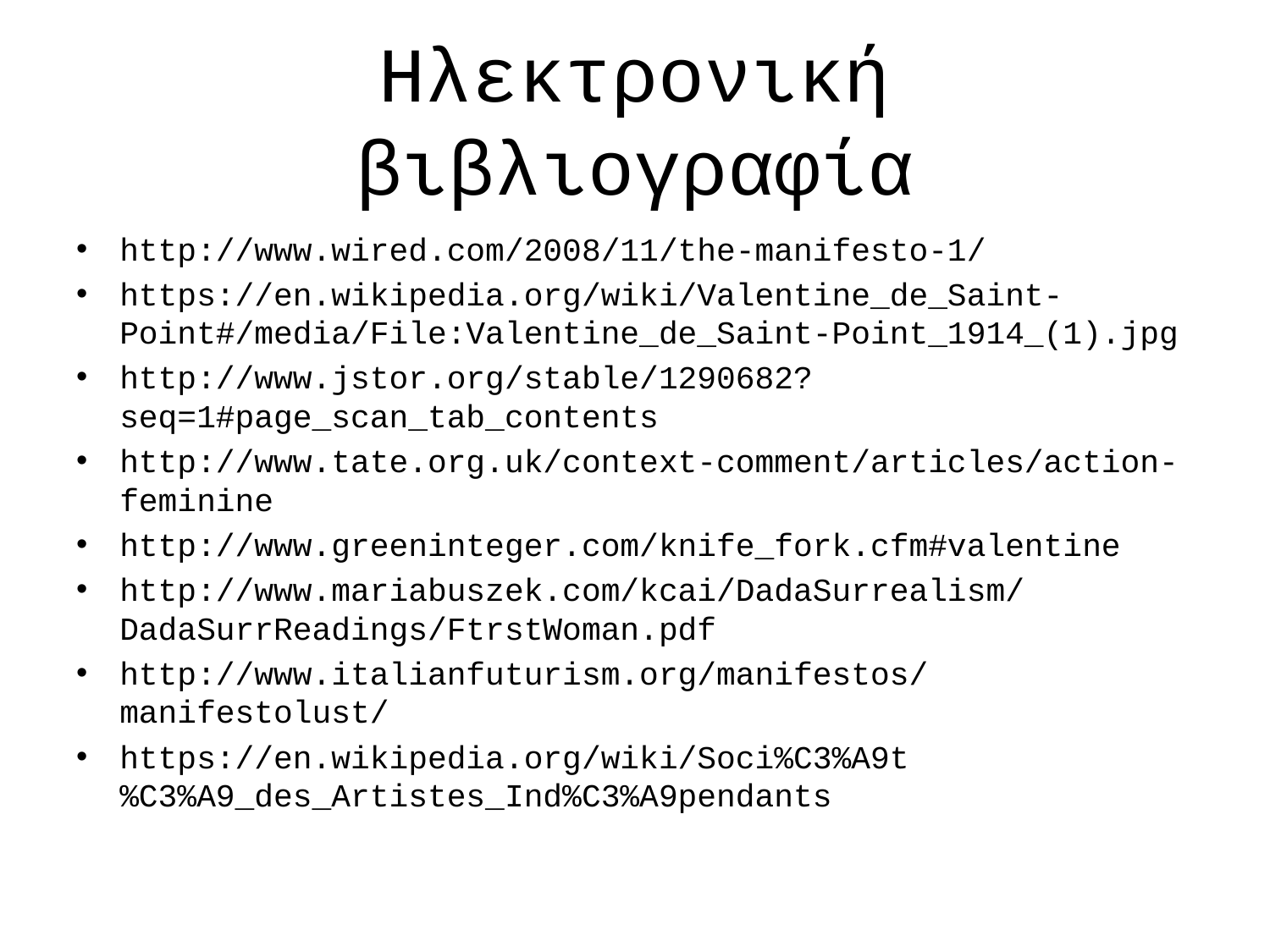

# Ηλεκτρονική βιβλιογραφία
http://www.wired.com/2008/11/the-manifesto-1/
https://en.wikipedia.org/wiki/Valentine_de_Saint-Point#/media/File:Valentine_de_Saint-Point_1914_(1).jpg
http://www.jstor.org/stable/1290682?seq=1#page_scan_tab_contents
http://www.tate.org.uk/context-comment/articles/action-feminine
http://www.greeninteger.com/knife_fork.cfm#valentine
http://www.mariabuszek.com/kcai/DadaSurrealism/DadaSurrReadings/FtrstWoman.pdf
http://www.italianfuturism.org/manifestos/manifestolust/
https://en.wikipedia.org/wiki/Soci%C3%A9t%C3%A9_des_Artistes_Ind%C3%A9pendants